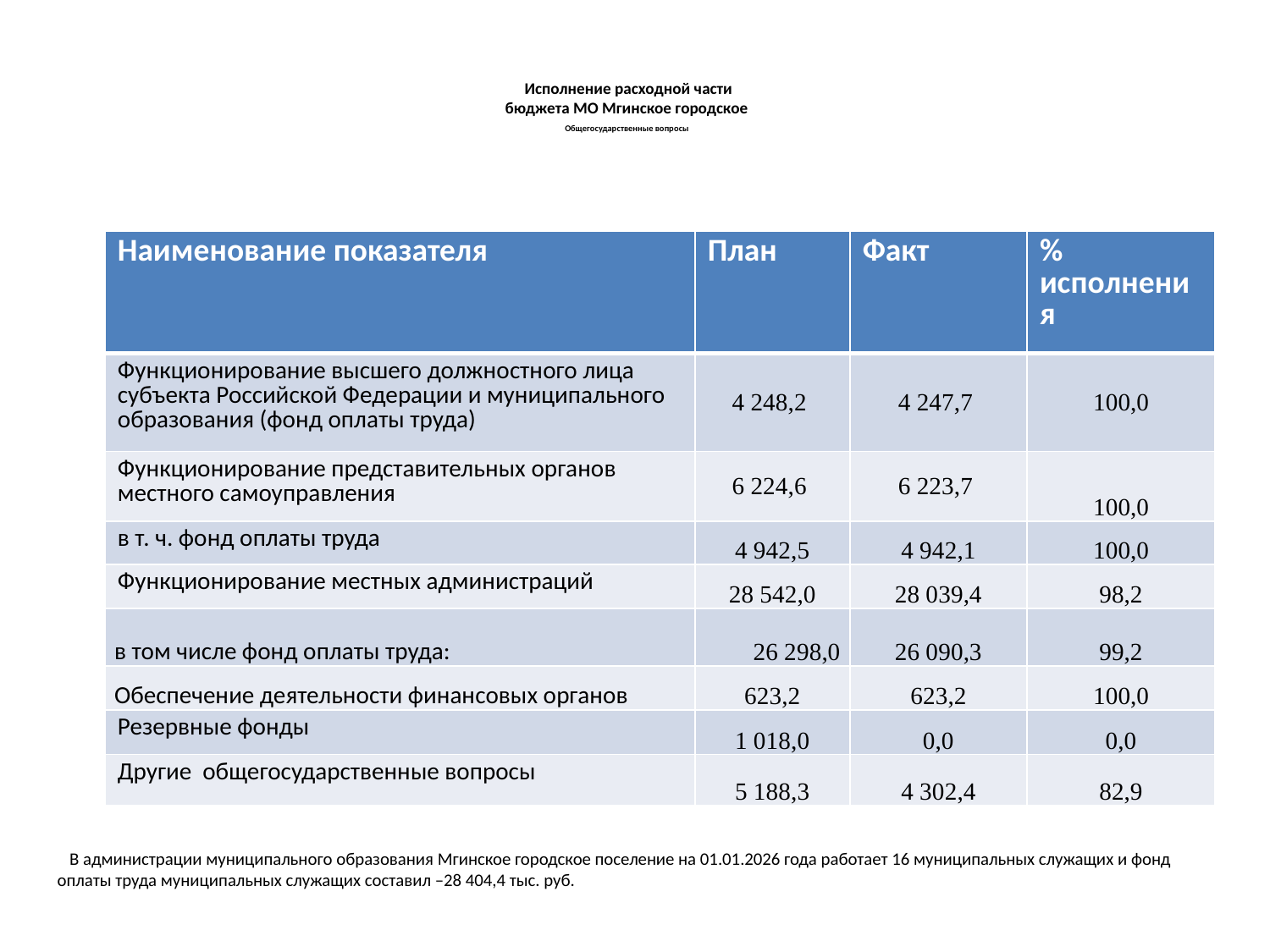

# Исполнение расходной части бюджета МО Мгинское городское Общегосударственные вопросы
| Наименование показателя | План | Факт | % исполнения |
| --- | --- | --- | --- |
| Функционирование высшего должностного лица субъекта Российской Федерации и муниципального образования (фонд оплаты труда) | 4 248,2 | 4 247,7 | 100,0 |
| Функционирование представительных органов местного самоуправления | 6 224,6 | 6 223,7 | 100,0 |
| в т. ч. фонд оплаты труда | 4 942,5 | 4 942,1 | 100,0 |
| Функционирование местных администраций | 28 542,0 | 28 039,4 | 98,2 |
| в том числе фонд оплаты труда: | 26 298,0 | 26 090,3 | 99,2 |
| Обеспечение деятельности финансовых органов | 623,2 | 623,2 | 100,0 |
| Резервные фонды | 1 018,0 | 0,0 | 0,0 |
| Другие общегосударственные вопросы | 5 188,3 | 4 302,4 | 82,9 |

   В администрации муниципального образования Мгинское городское поселение на 01.01.2026 года работает 16 муниципальных служащих и фонд оплаты труда муниципальных служащих составил –28 404,4 тыс. руб.